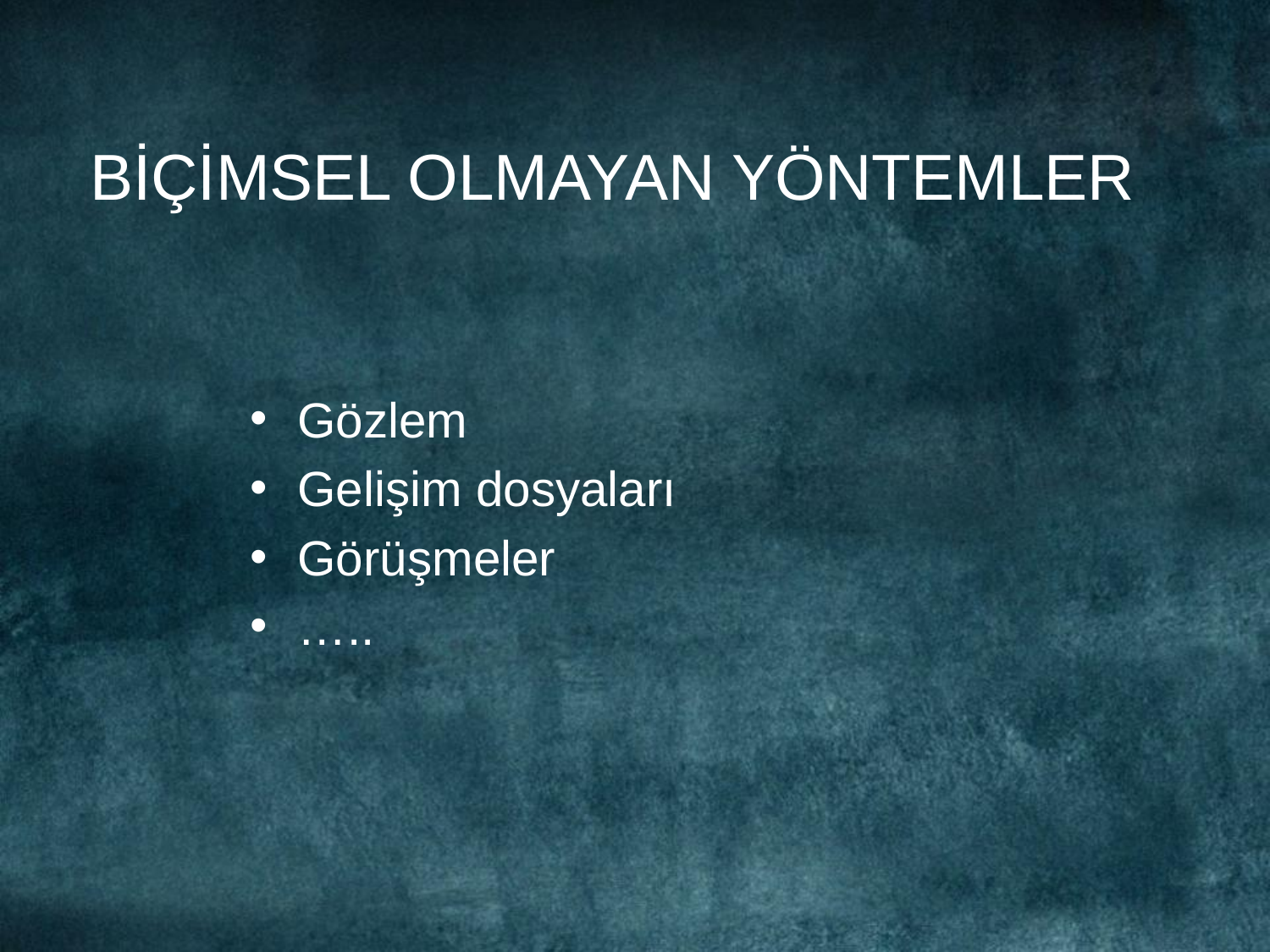

# BİÇİMSEL OLMAYAN YÖNTEMLER
Gözlem
Gelişim dosyaları
Görüşmeler
…..